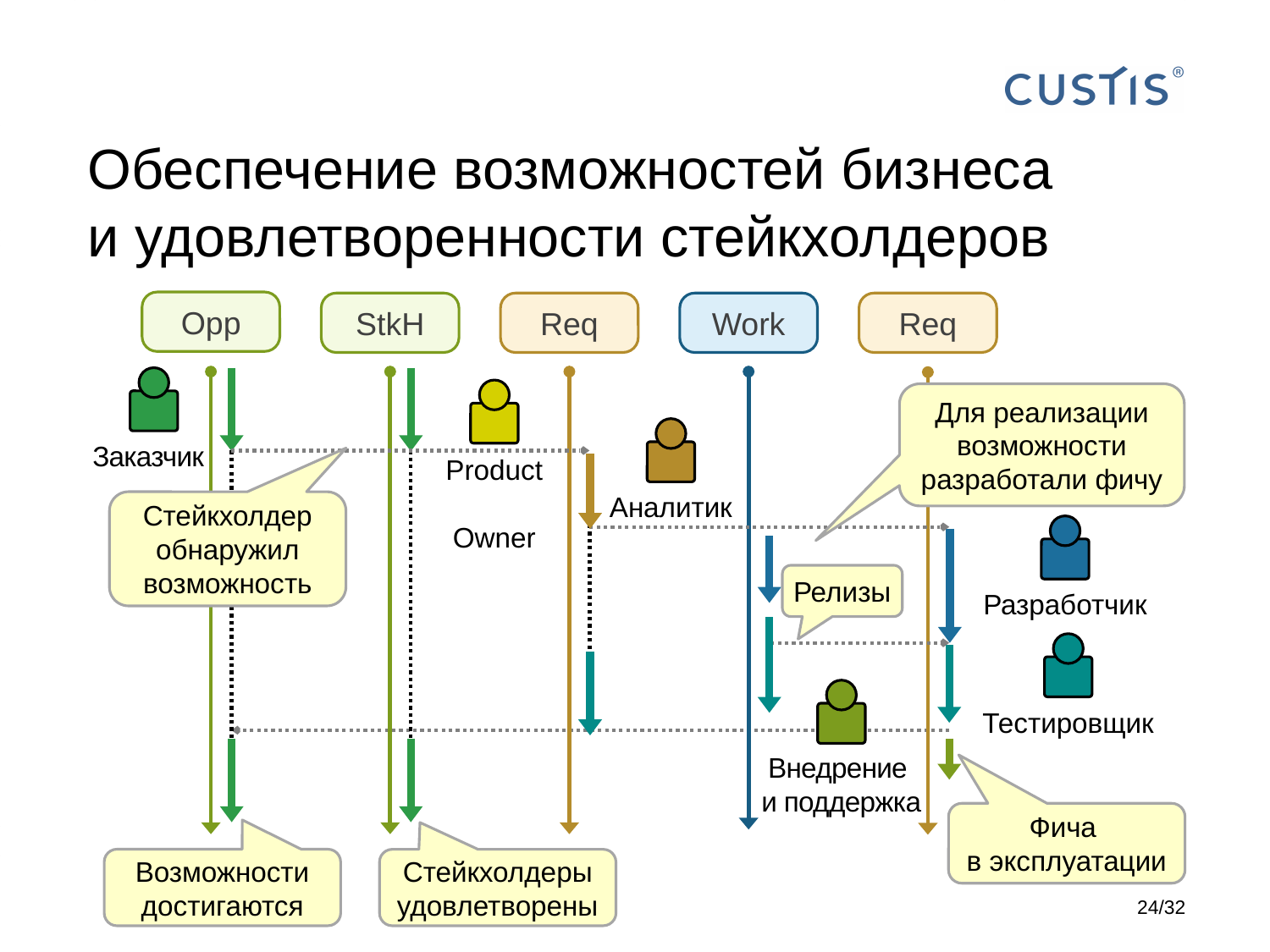

# Обеспечение возможностей бизнеса и удовлетворенности стейкхолдеров
Opp
StkH
Req
Work
Req

Для реализации возможности разработали фичу

Заказчик
Product
Owner
Аналитик
Cтейкхолдер обнаружил возможность

Релизы
Разработчик

Тестировщик
Внедрение
и поддержка
Фича
в эксплуатации
Возможности достигаются
Стейкхолдеры удовлетворены
24/32